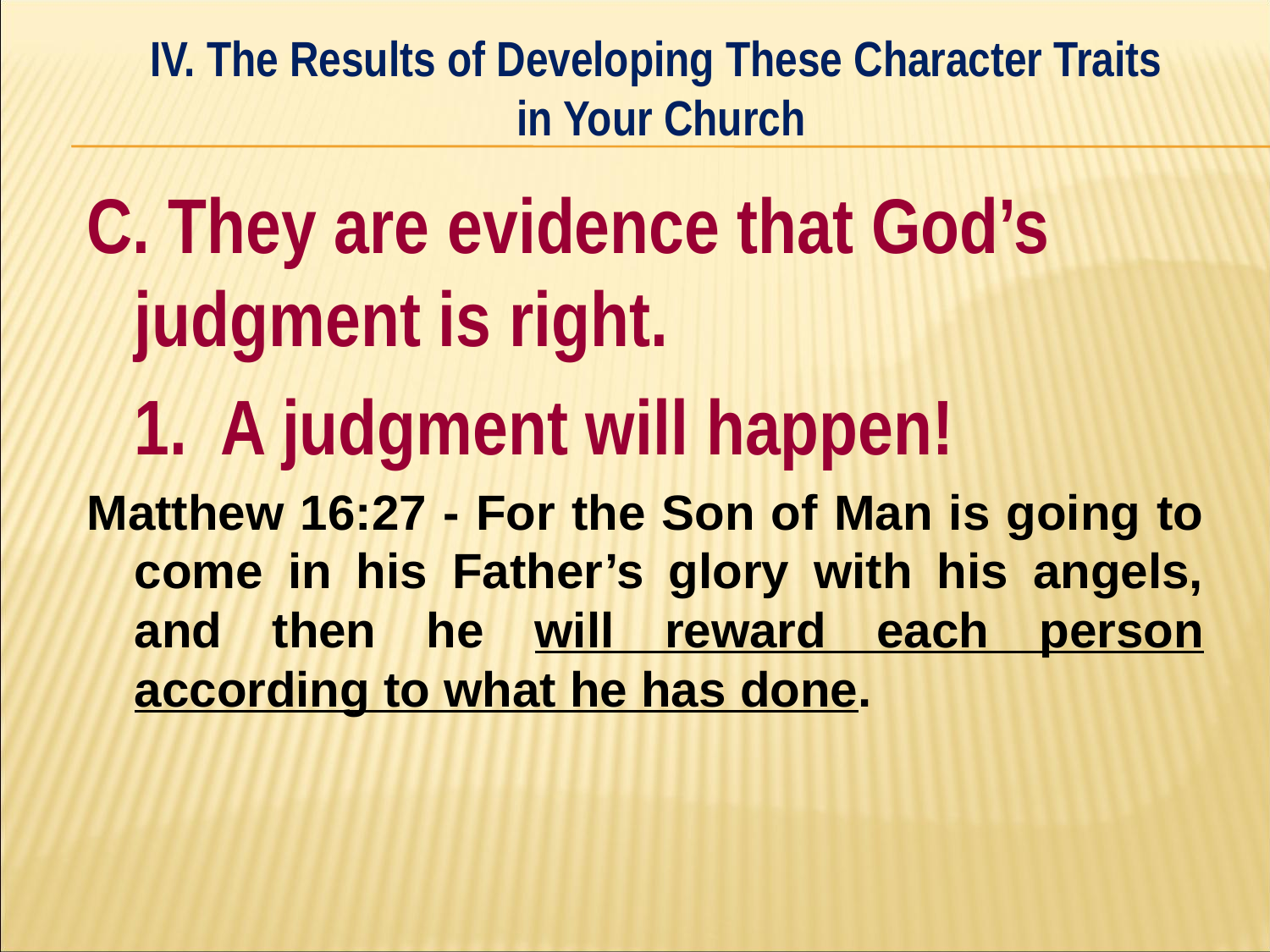

IV. The Results of Developing These Character Traits
in Your Church
#
C. They are evidence that God’s 	judgment is right.
	1.  A judgment will happen!
Matthew 16:27 - For the Son of Man is going to come in his Father’s glory with his angels, and then he will reward each person according to what he has done.